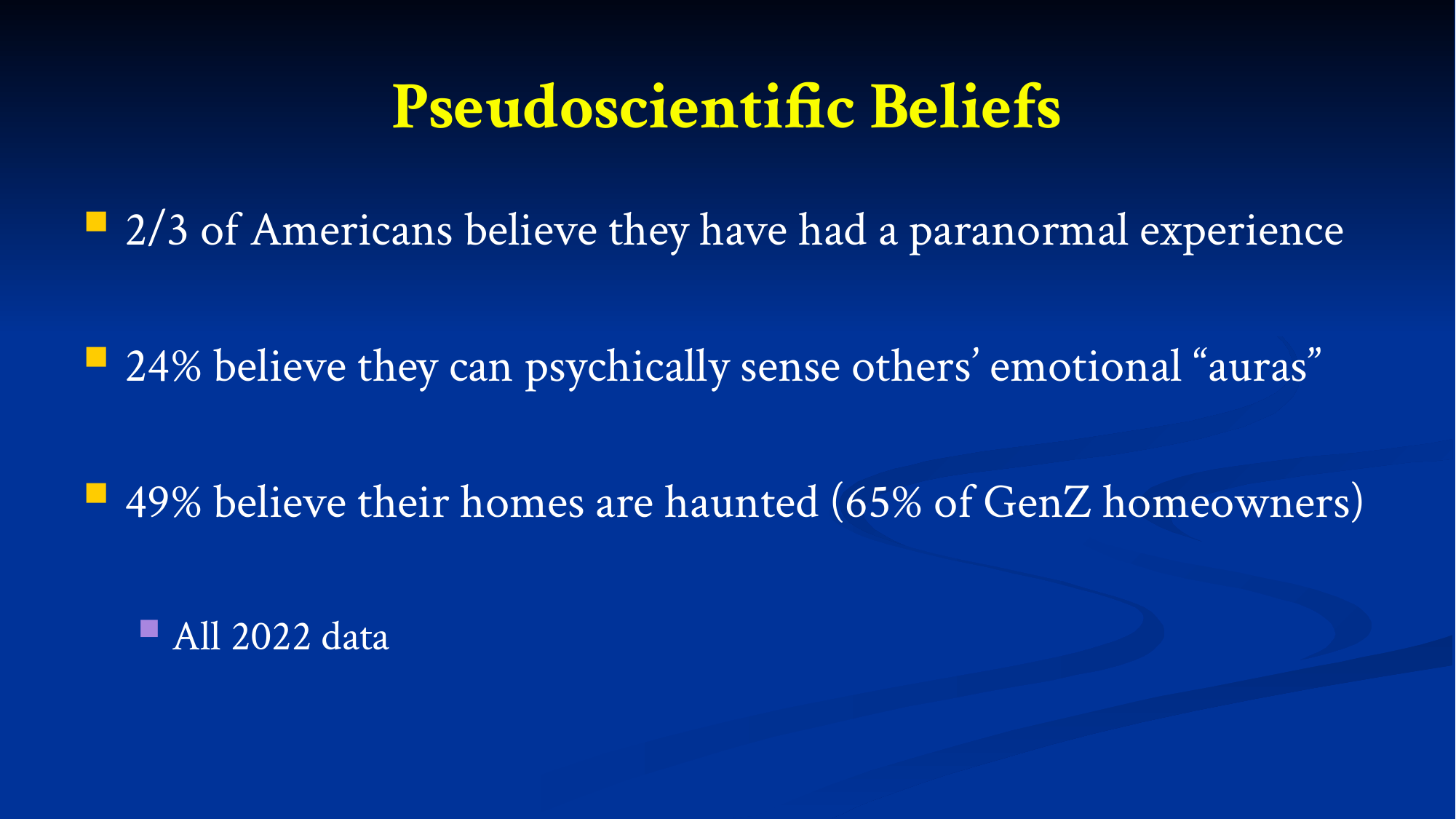

# Pseudoscientific Beliefs
2/3 of Americans believe they have had a paranormal experience

24% believe they can psychically sense others’ emotional “auras”

49% believe their homes are haunted (65% of GenZ homeowners)

All 2022 data